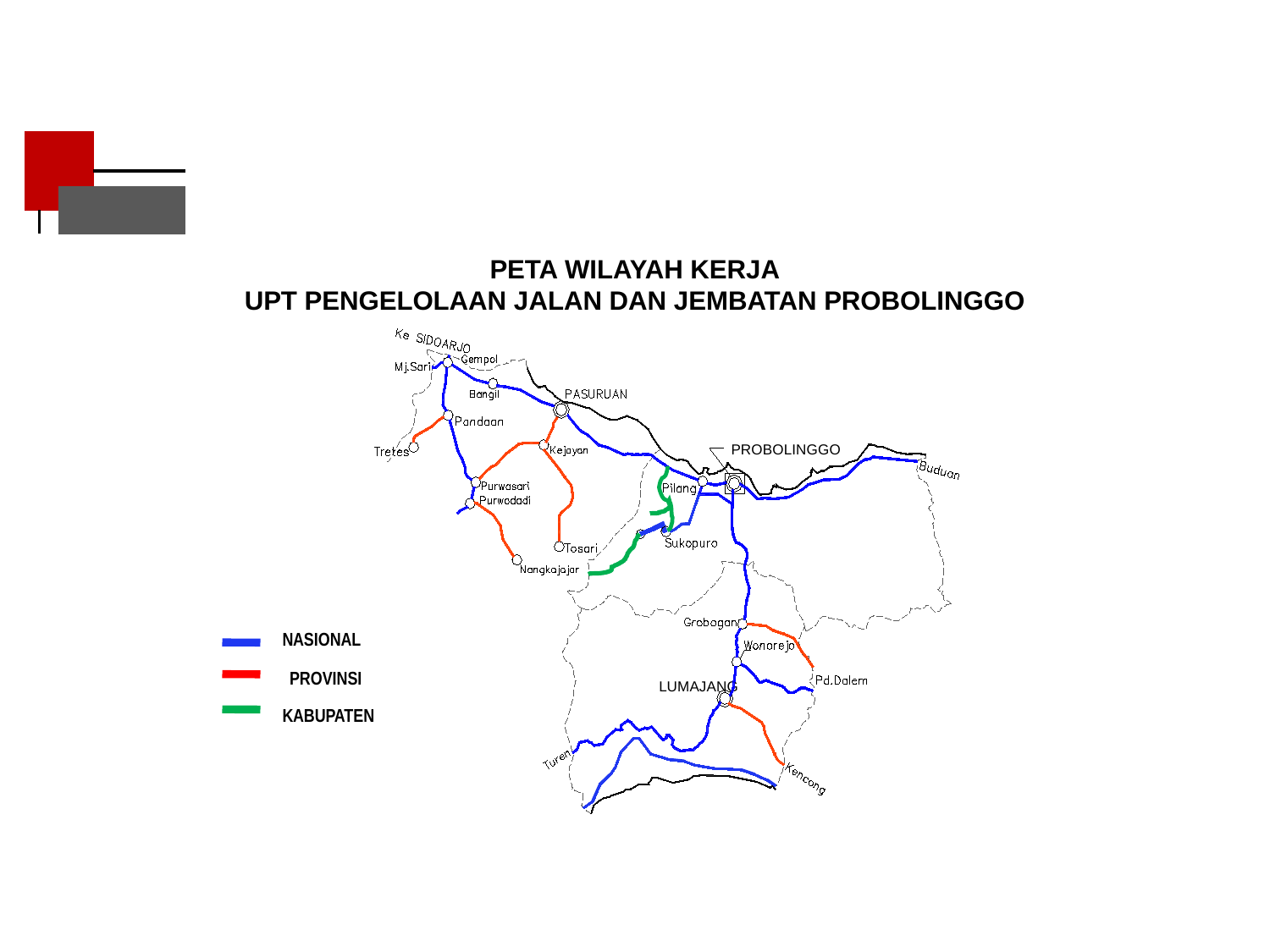

PETA WILAYAH KERJA
UPT PENGELOLAAN JALAN DAN JEMBATAN PROBOLINGGO

PROBOLINGGO

LUMAJANG

NASIONAL
PROVINSI
KABUPATEN